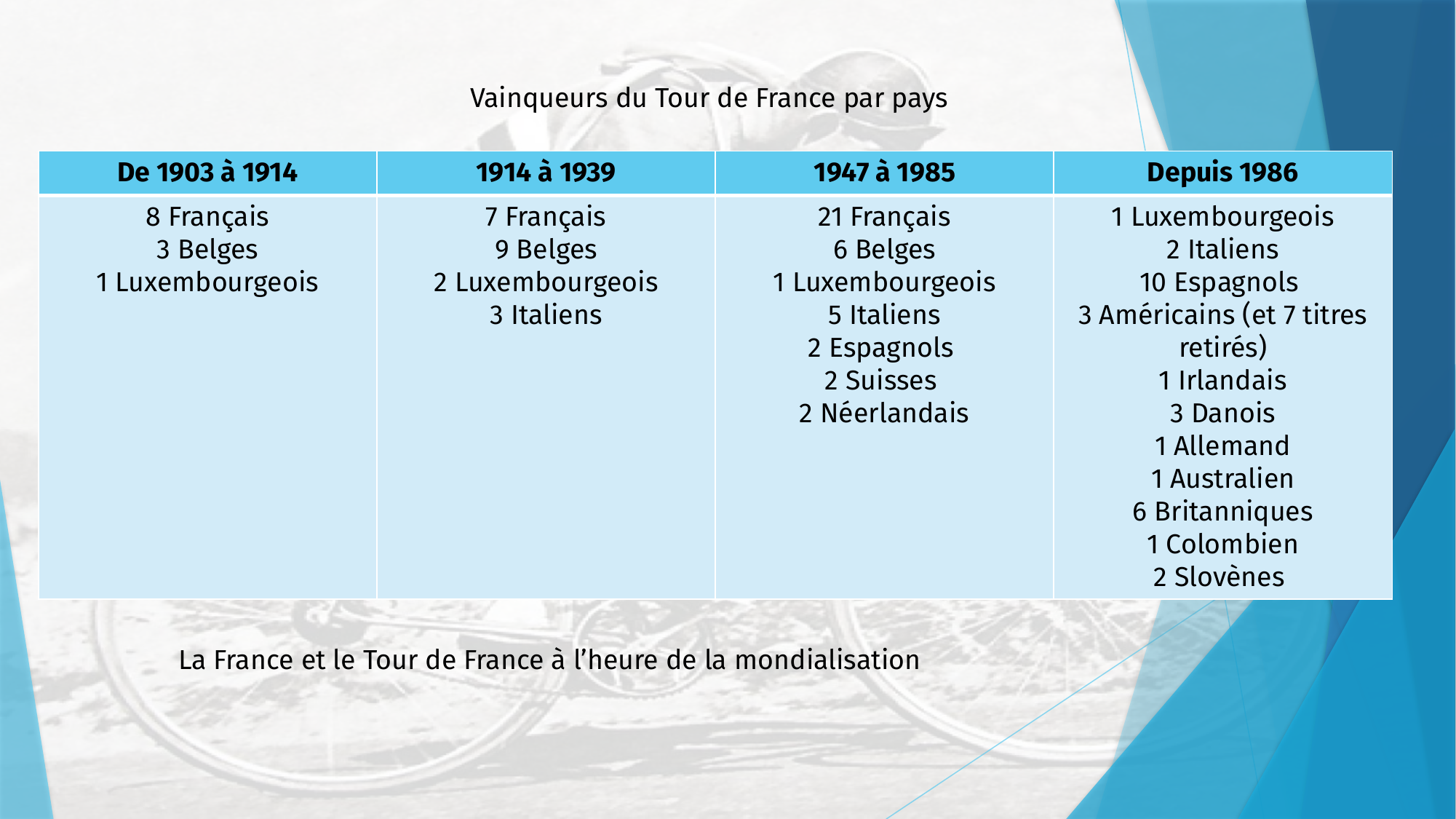

Vainqueurs du Tour de France par pays
| De 1903 à 1914 | 1914 à 1939 | 1947 à 1985 | Depuis 1986 |
| --- | --- | --- | --- |
| 8 Français 3 Belges 1 Luxembourgeois | 7 Français 9 Belges 2 Luxembourgeois 3 Italiens | 21 Français 6 Belges 1 Luxembourgeois 5 Italiens 2 Espagnols 2 Suisses 2 Néerlandais | 1 Luxembourgeois 2 Italiens 10 Espagnols 3 Américains (et 7 titres retirés) 1 Irlandais 3 Danois 1 Allemand 1 Australien 6 Britanniques 1 Colombien 2 Slovènes |
La France et le Tour de France à l’heure de la mondialisation